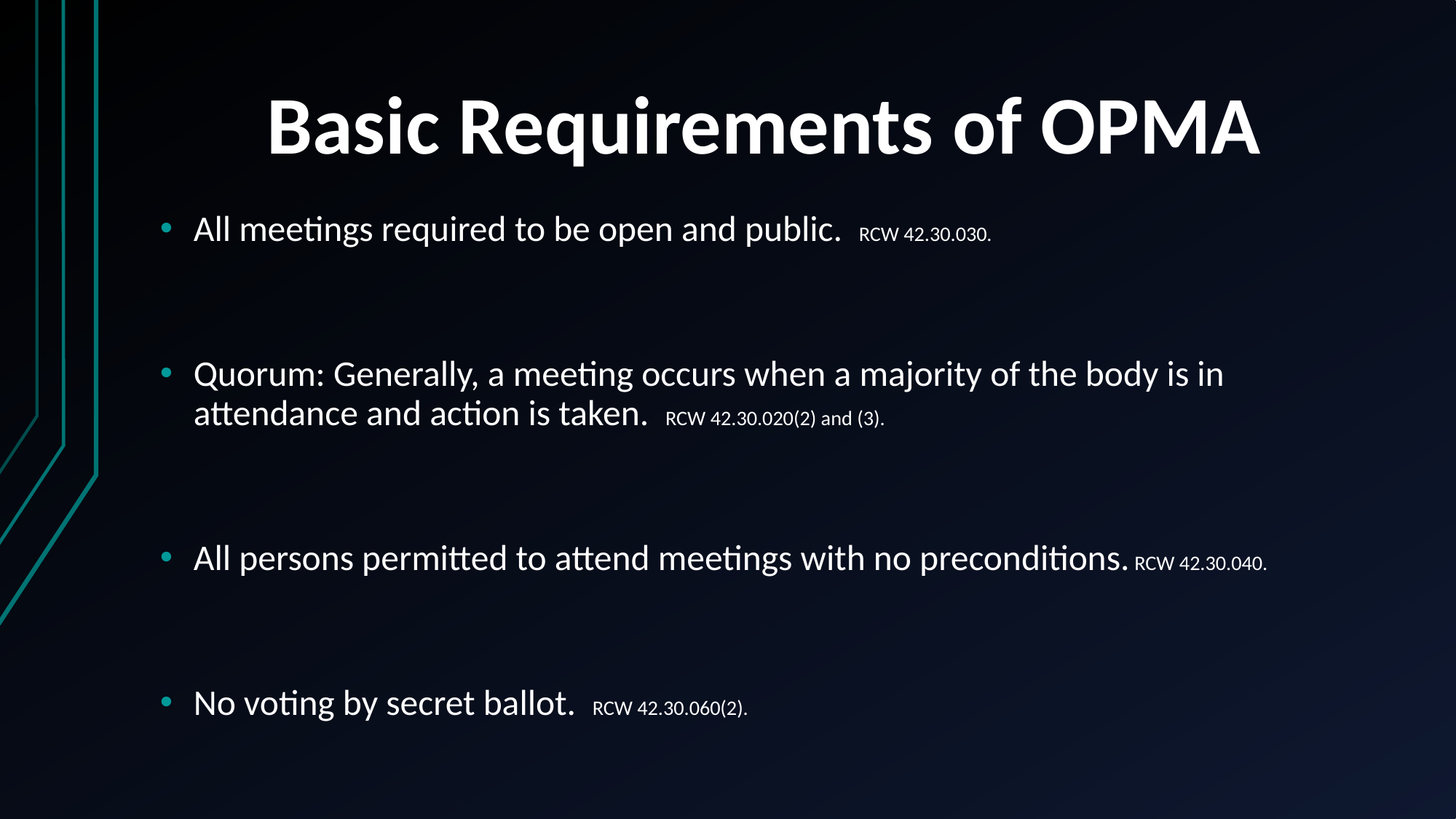

# Basic Requirements of OPMA
All meetings required to be open and public.  RCW 42.30.030.

Quorum: Generally, a meeting occurs when a majority of the body is in attendance and action is taken.  RCW 42.30.020(2) and (3).

All persons permitted to attend meetings with no preconditions. RCW 42.30.040.

No voting by secret ballot.  RCW 42.30.060(2).